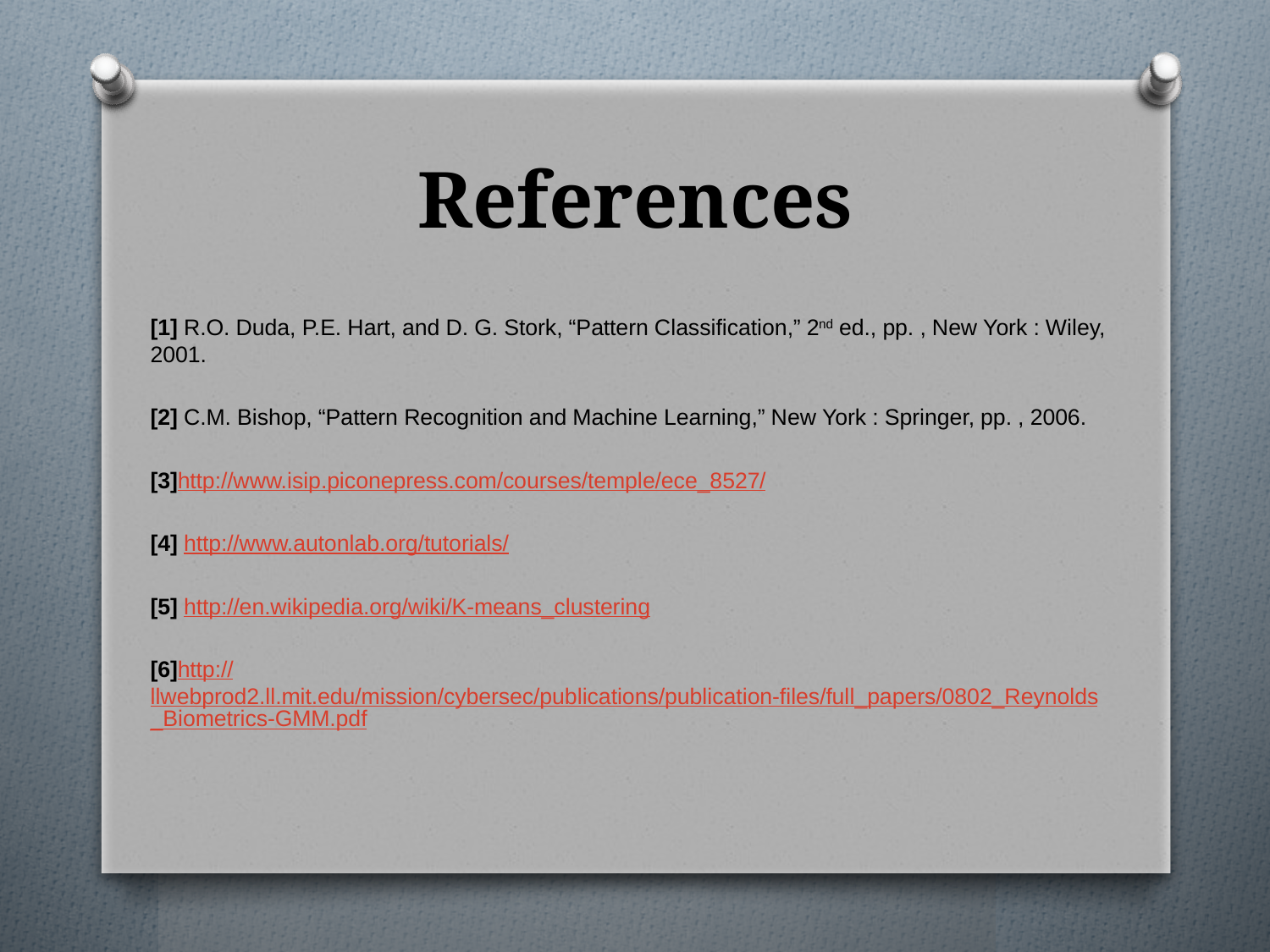

# References
[1] R.O. Duda, P.E. Hart, and D. G. Stork, “Pattern Classification,” 2nd ed., pp. , New York : Wiley, 2001.

[2] C.M. Bishop, “Pattern Recognition and Machine Learning,” New York : Springer, pp. , 2006.

[3]http://www.isip.piconepress.com/courses/temple/ece_8527/

[4] http://www.autonlab.org/tutorials/

[5] http://en.wikipedia.org/wiki/K-means_clustering

[6]http://llwebprod2.ll.mit.edu/mission/cybersec/publications/publication-files/full_papers/0802_Reynolds_Biometrics-GMM.pdf